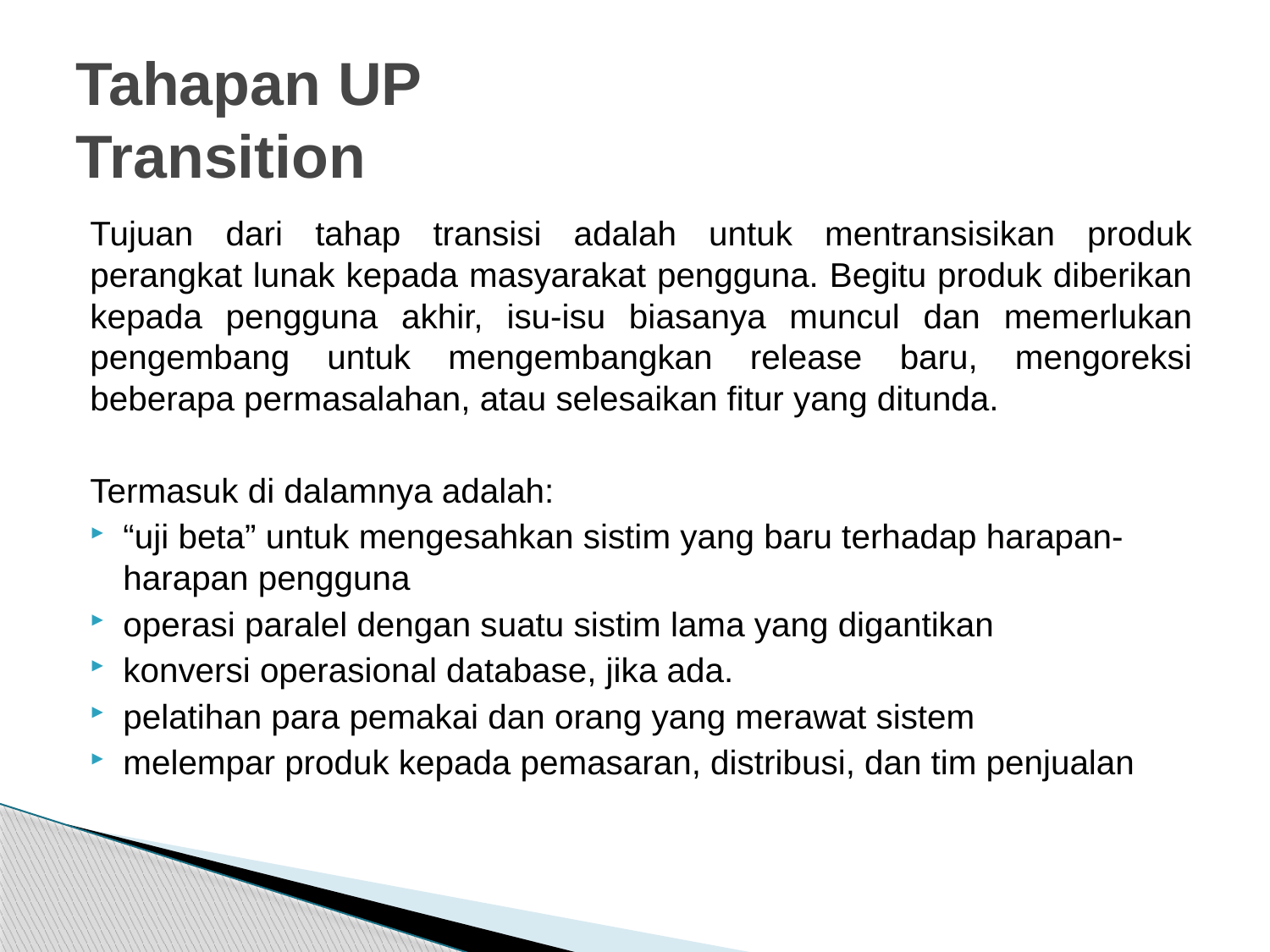

# Tahapan UP Transition
Tujuan dari tahap transisi adalah untuk mentransisikan produk perangkat lunak kepada masyarakat pengguna. Begitu produk diberikan kepada pengguna akhir, isu-isu biasanya muncul dan memerlukan pengembang untuk mengembangkan release baru, mengoreksi beberapa permasalahan, atau selesaikan fitur yang ditunda.

Termasuk di dalamnya adalah:
“uji beta” untuk mengesahkan sistim yang baru terhadap harapan-harapan pengguna
operasi paralel dengan suatu sistim lama yang digantikan
konversi operasional database, jika ada.
pelatihan para pemakai dan orang yang merawat sistem
melempar produk kepada pemasaran, distribusi, dan tim penjualan